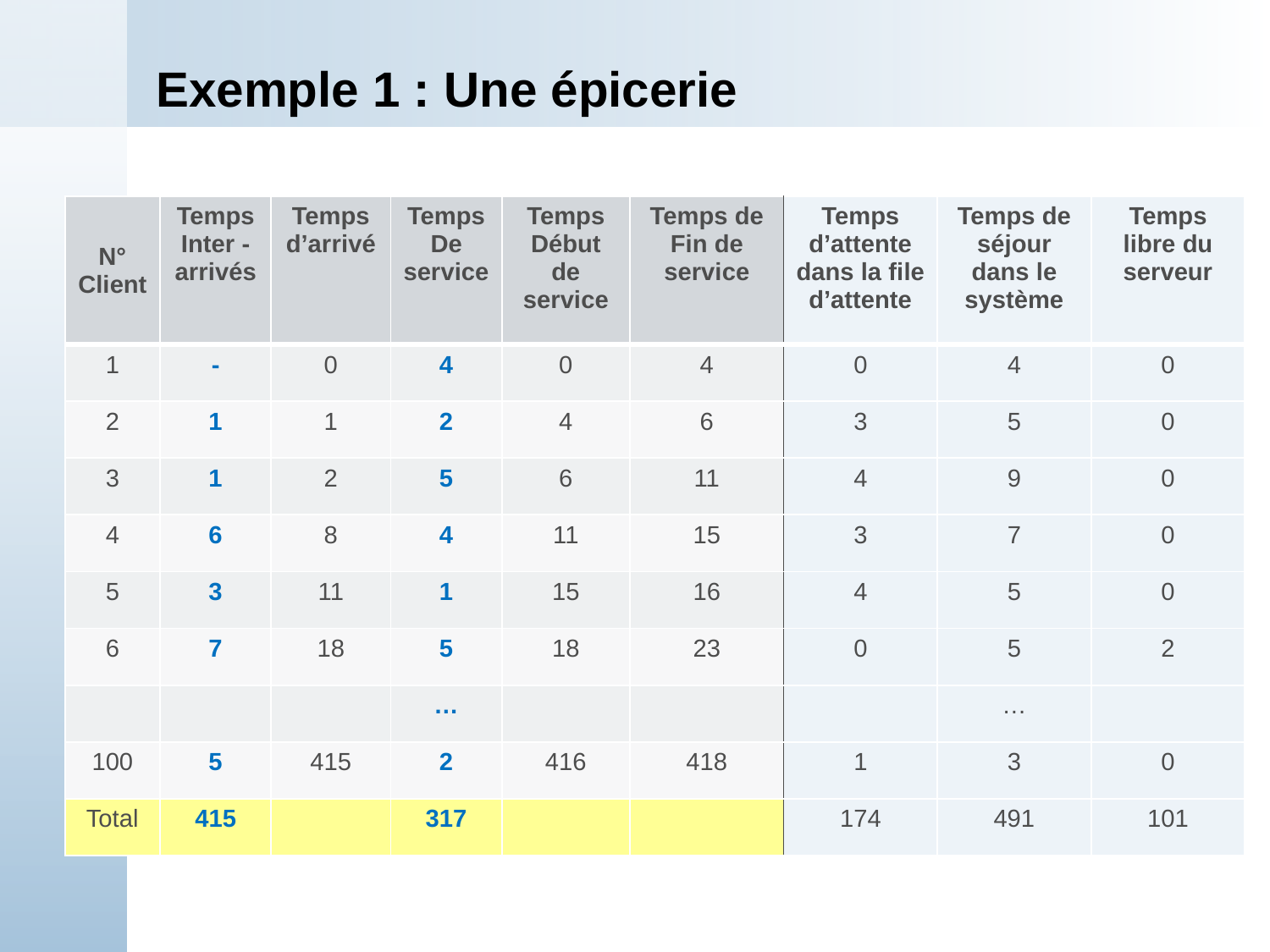

# Exemple 1 : Une épicerie
| N° Client | Temps Inter -arrivés | Temps d’arrivé | Temps De service | Temps Début de service | Temps de Fin de service | Temps d’attente dans la file d’attente | Temps de séjour dans le système | Temps libre du serveur |
| --- | --- | --- | --- | --- | --- | --- | --- | --- |
| 1 | - | 0 | 4 | 0 | 4 | 0 | 4 | 0 |
| 2 | 1 | 1 | 2 | 4 | 6 | 3 | 5 | 0 |
| 3 | 1 | 2 | 5 | 6 | 11 | 4 | 9 | 0 |
| 4 | 6 | 8 | 4 | 11 | 15 | 3 | 7 | 0 |
| 5 | 3 | 11 | 1 | 15 | 16 | 4 | 5 | 0 |
| 6 | 7 | 18 | 5 | 18 | 23 | 0 | 5 | 2 |
|  |  |  | … |  |  |  | … |  |
| 100 | 5 | 415 | 2 | 416 | 418 | 1 | 3 | 0 |
| Total | 415 |  | 317 |  |  | 174 | 491 | 101 |